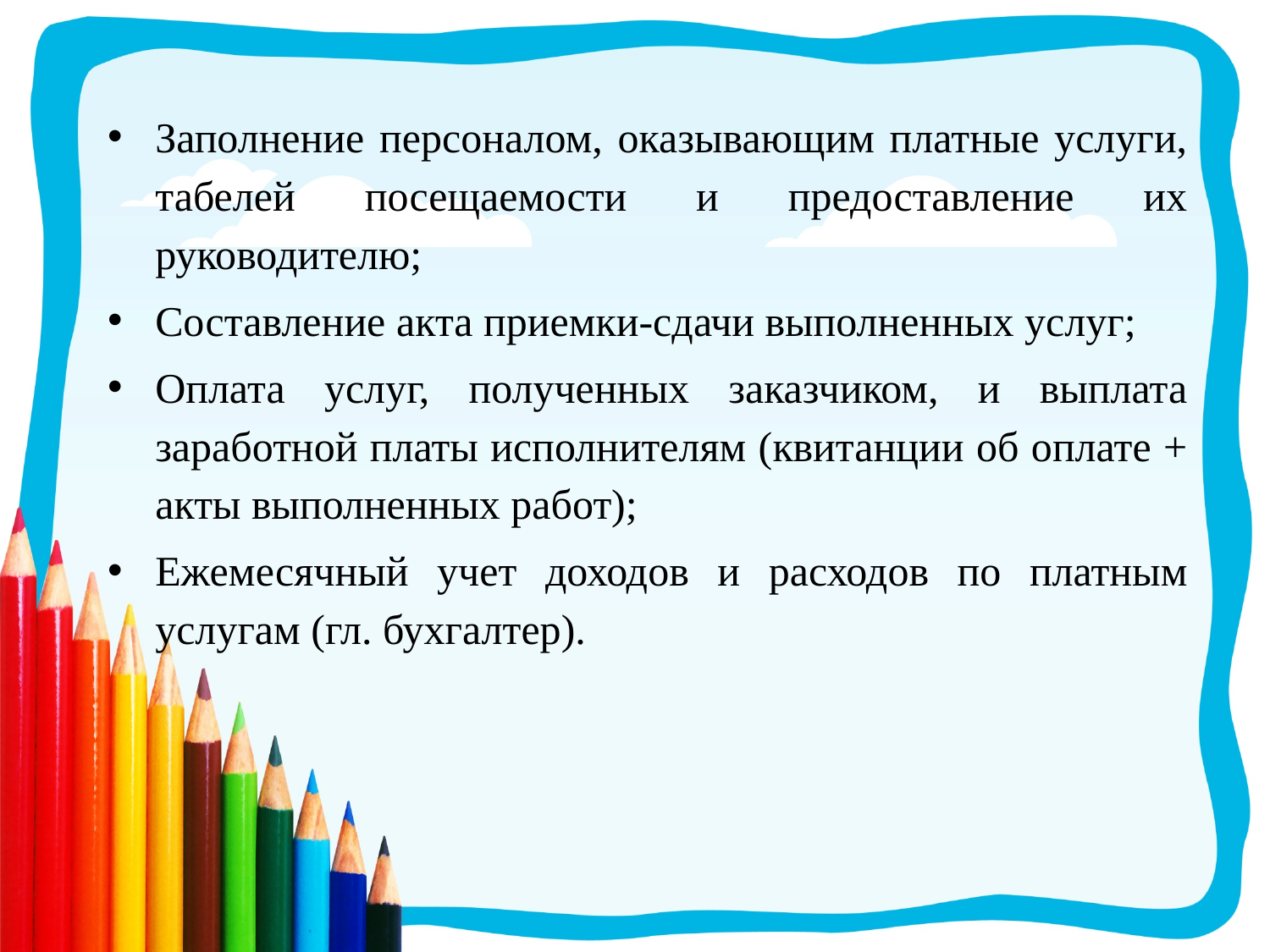

Заполнение персоналом, оказывающим платные услуги, табелей посещаемости и предоставление их руководителю;
Составление акта приемки-сдачи выполненных услуг;
Оплата услуг, полученных заказчиком, и выплата заработной платы исполнителям (квитанции об оплате + акты выполненных работ);
Ежемесячный учет доходов и расходов по платным услугам (гл. бухгалтер).